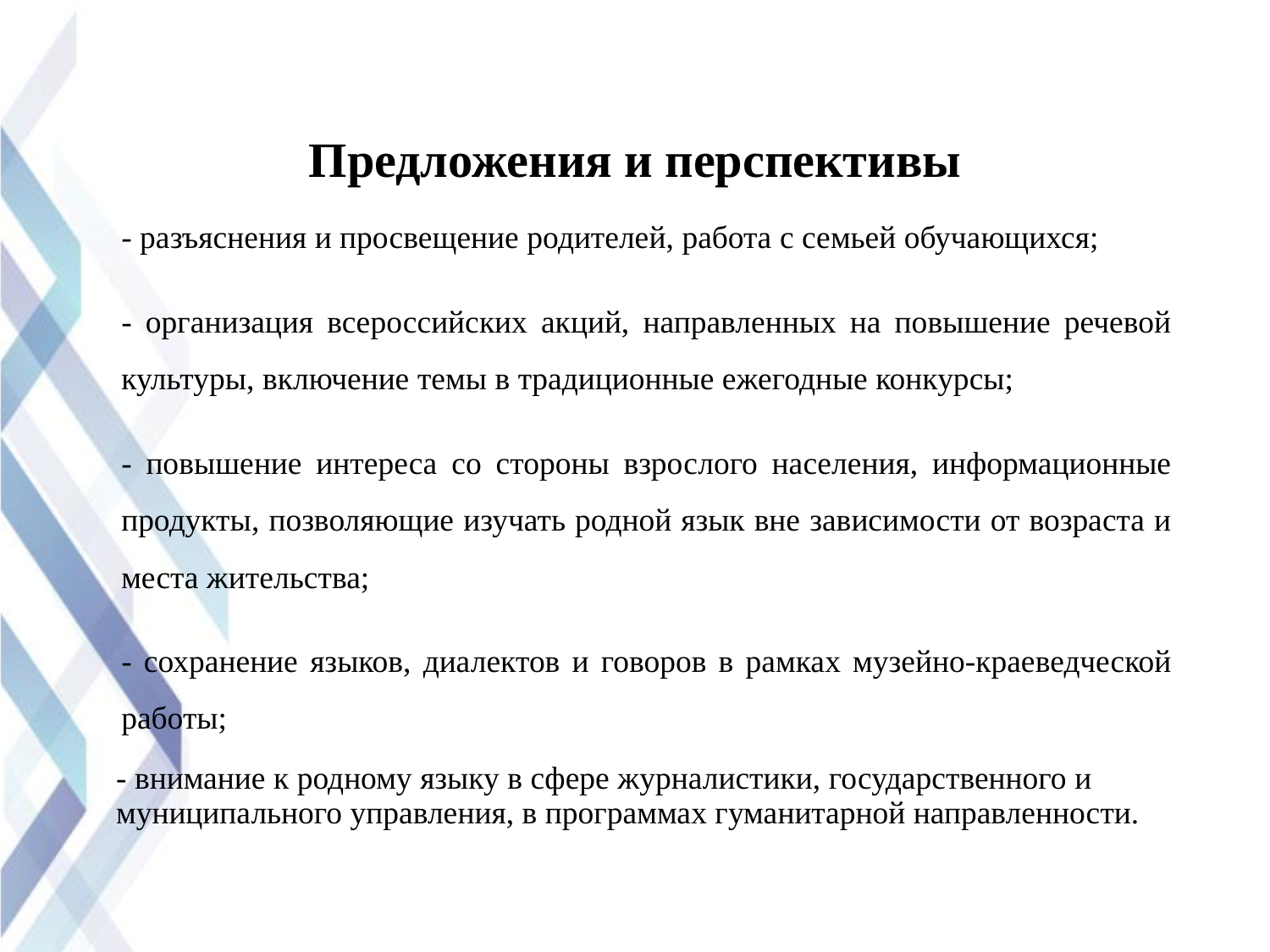

# Предложения и перспективы
- разъяснения и просвещение родителей, работа с семьей обучающихся;
- организация всероссийских акций, направленных на повышение речевой культуры, включение темы в традиционные ежегодные конкурсы;
- повышение интереса со стороны взрослого населения, информационные продукты, позволяющие изучать родной язык вне зависимости от возраста и места жительства;
- сохранение языков, диалектов и говоров в рамках музейно-краеведческой работы;
- внимание к родному языку в сфере журналистики, государственного и муниципального управления, в программах гуманитарной направленности.
15